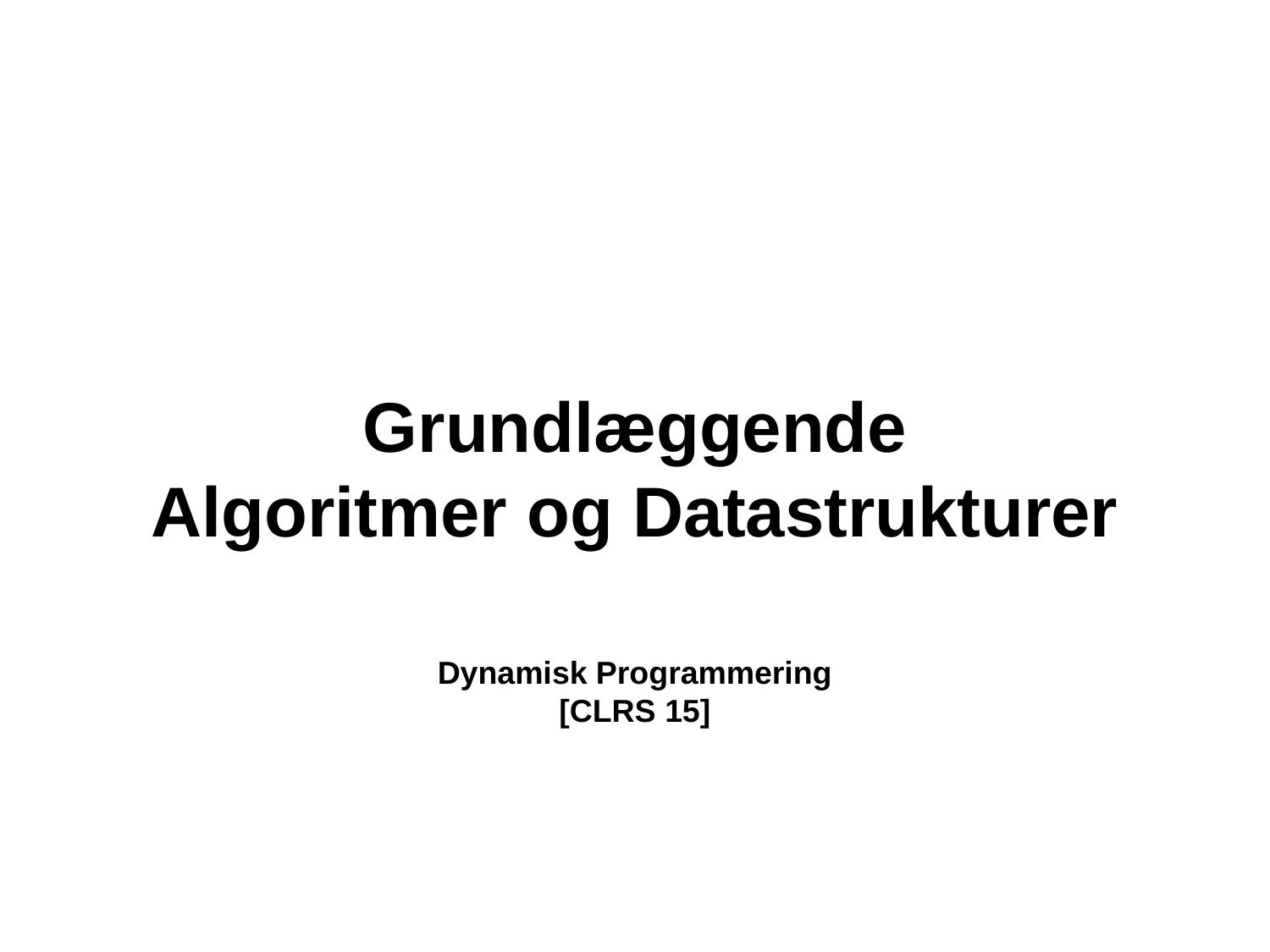

Grundlæggende
Algoritmer og Datastrukturer

Dynamisk Programmering
[CLRS 15]